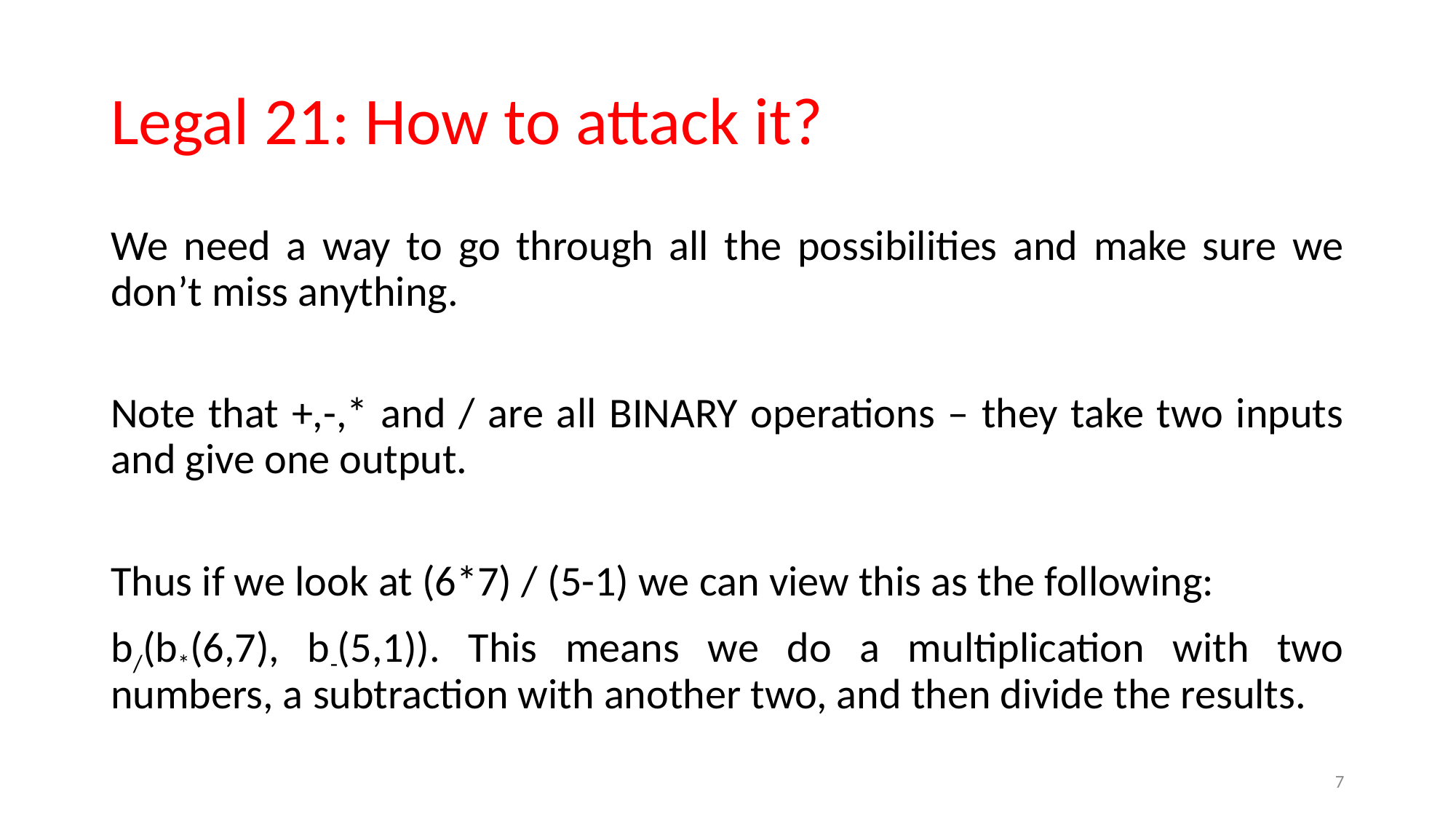

# Legal 21: How to attack it?
We need a way to go through all the possibilities and make sure we don’t miss anything.

Note that +,-,* and / are all BINARY operations – they take two inputs and give one output.

Thus if we look at (6*7) / (5-1) we can view this as the following:
b/(b*(6,7), b-(5,1)). This means we do a multiplication with two numbers, a subtraction with another two, and then divide the results.
7